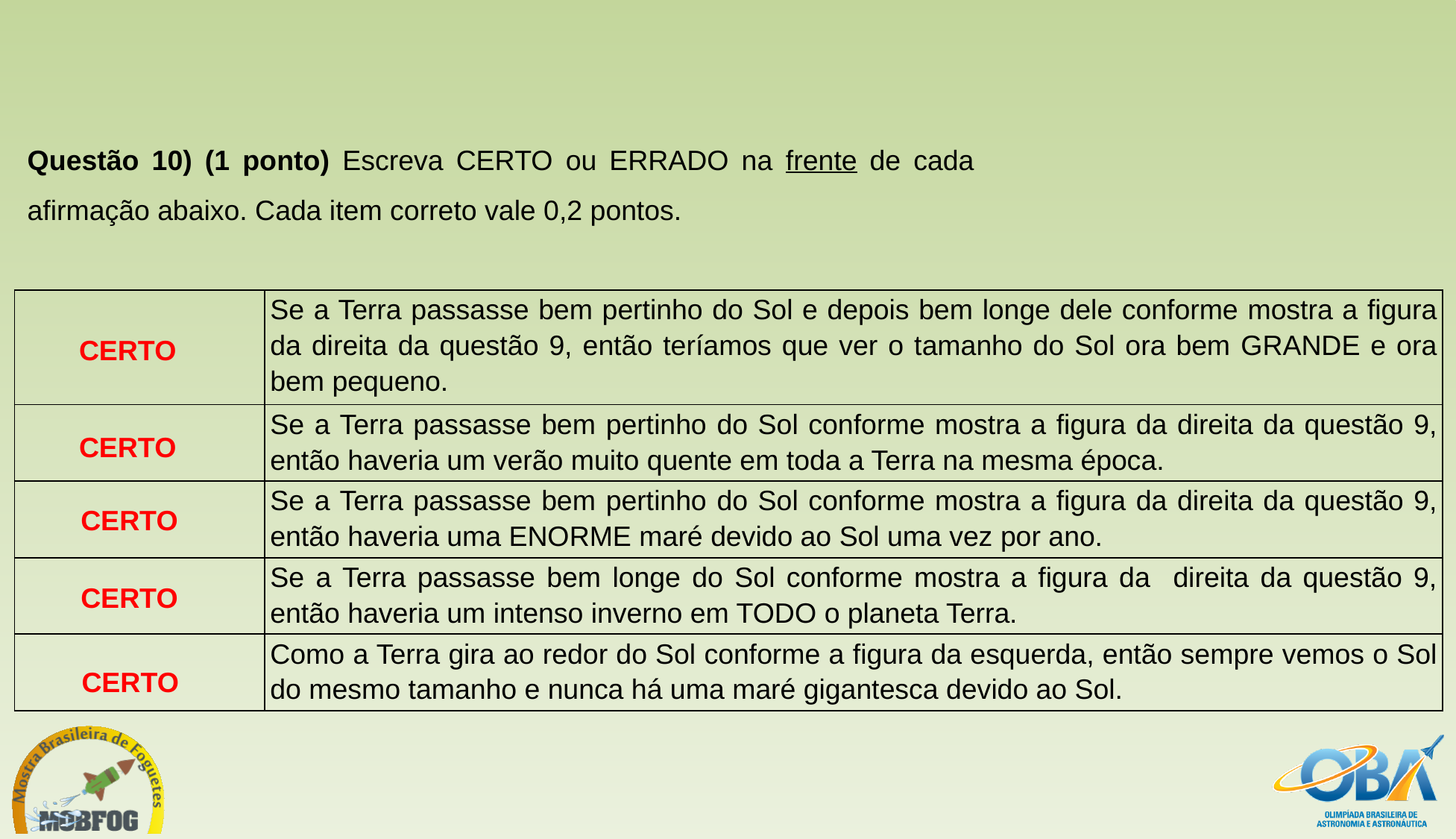

Questão 10) (1 ponto) Escreva CERTO ou ERRADO na frente de cada afirmação abaixo. Cada item correto vale 0,2 pontos.
|  | Se a Terra passasse bem pertinho do Sol e depois bem longe dele conforme mostra a figura da direita da questão 9, então teríamos que ver o tamanho do Sol ora bem GRANDE e ora bem pequeno. |
| --- | --- |
|  | Se a Terra passasse bem pertinho do Sol conforme mostra a figura da direita da questão 9, então haveria um verão muito quente em toda a Terra na mesma época. |
|  | Se a Terra passasse bem pertinho do Sol conforme mostra a figura da direita da questão 9, então haveria uma ENORME maré devido ao Sol uma vez por ano. |
|  | Se a Terra passasse bem longe do Sol conforme mostra a figura da direita da questão 9, então haveria um intenso inverno em TODO o planeta Terra. |
|  | Como a Terra gira ao redor do Sol conforme a figura da esquerda, então sempre vemos o Sol do mesmo tamanho e nunca há uma maré gigantesca devido ao Sol. |
CERTO
CERTO
CERTO
CERTO
CERTO